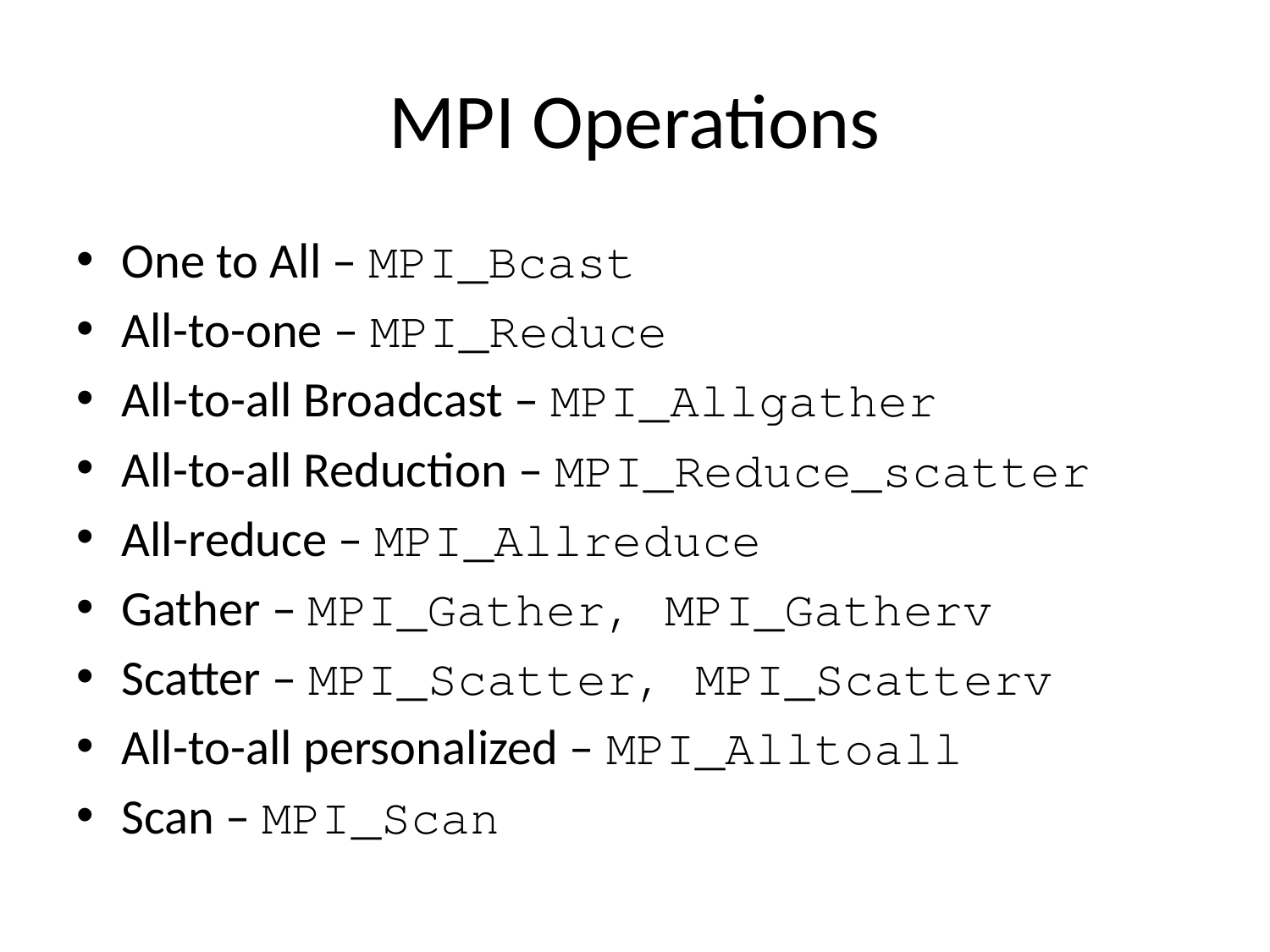

# MPI Operations
One to All – MPI_Bcast
All-to-one – MPI_Reduce
All-to-all Broadcast – MPI_Allgather
All-to-all Reduction – MPI_Reduce_scatter
All-reduce – MPI_Allreduce
Gather – MPI_Gather, MPI_Gatherv
Scatter – MPI_Scatter, MPI_Scatterv
All-to-all personalized – MPI_Alltoall
Scan – MPI_Scan